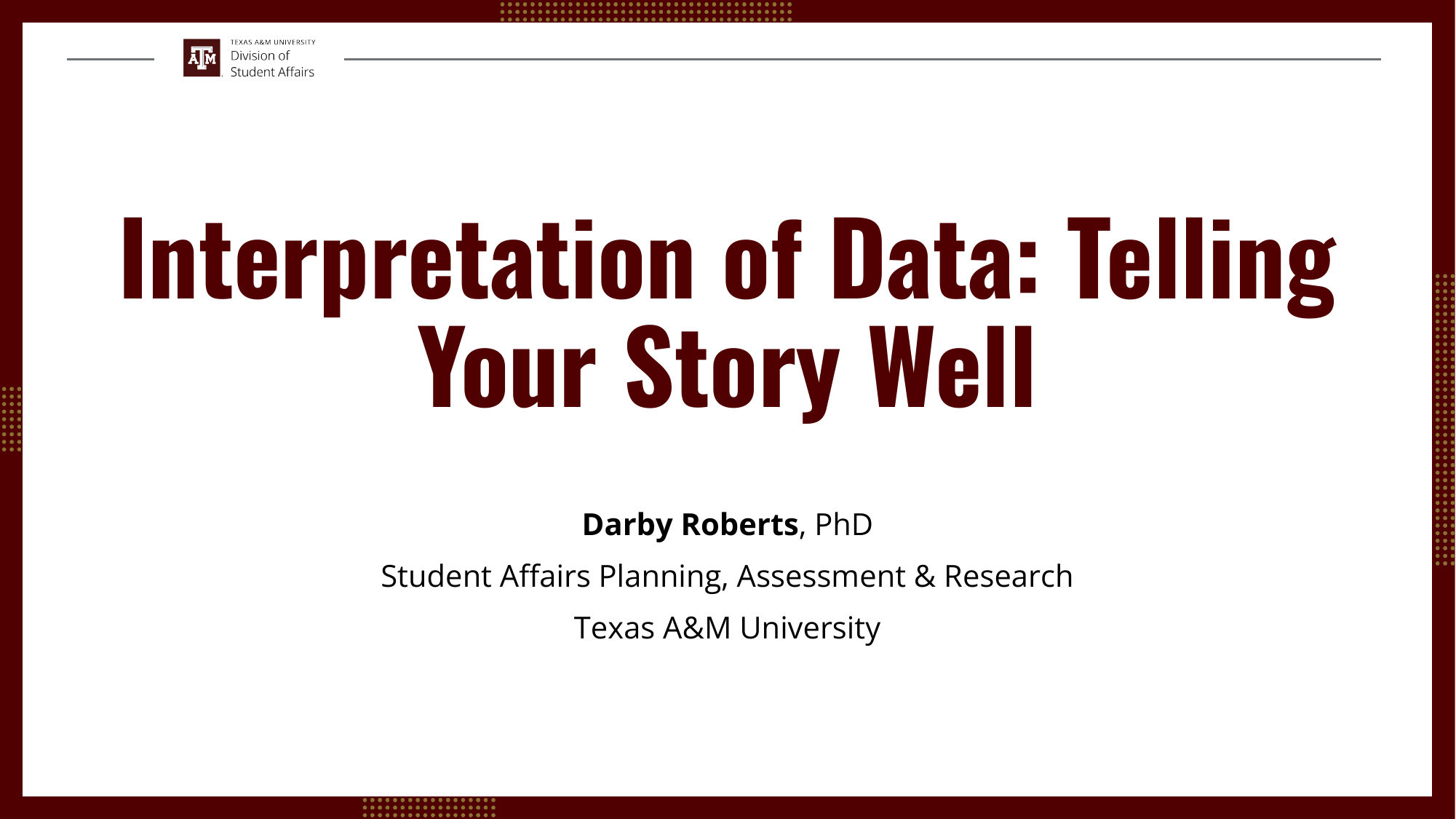

# Interpretation of Data: Telling Your Story Well
Darby Roberts, PhD
Student Affairs Planning, Assessment & Research
Texas A&M University